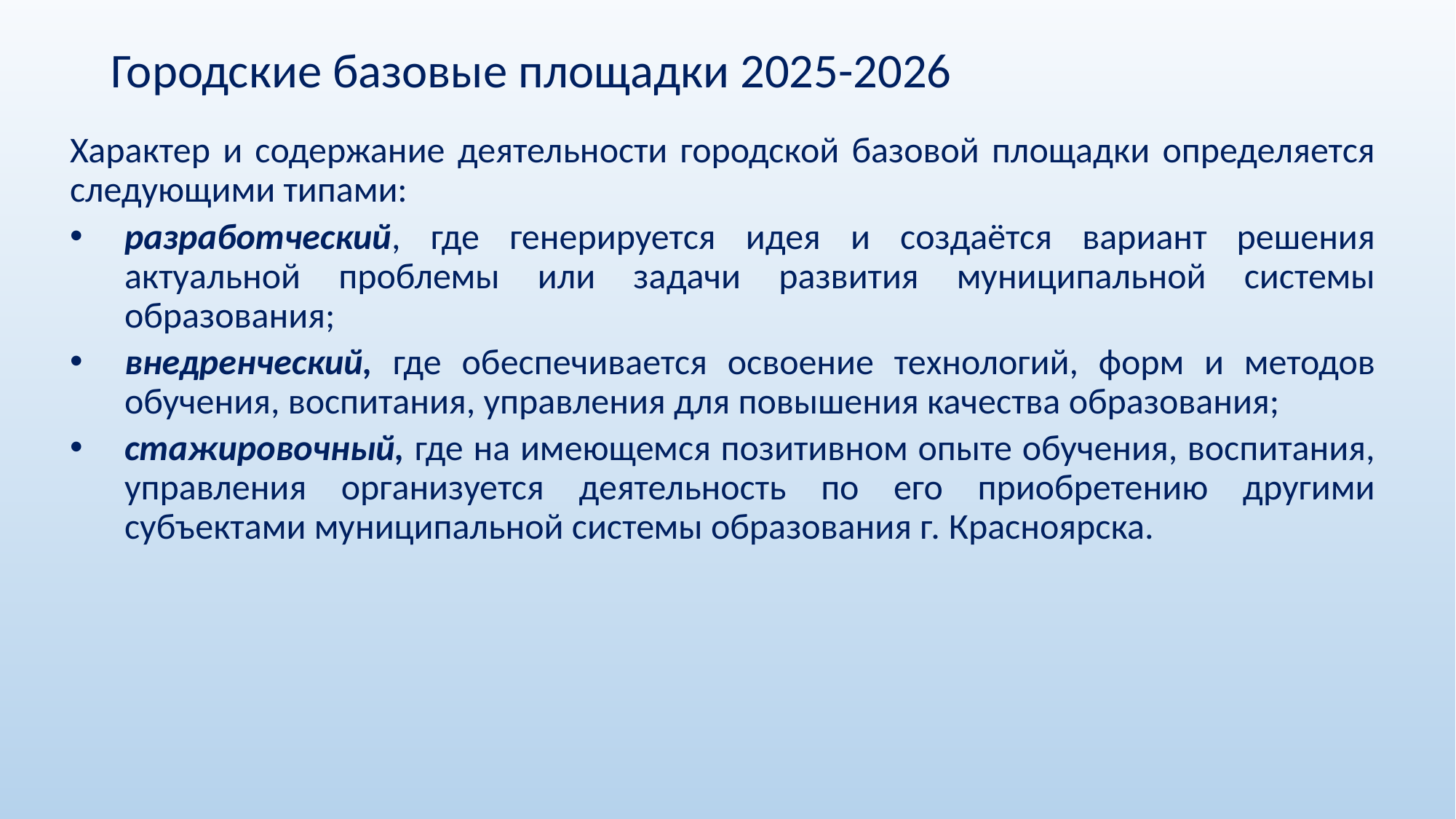

# Городские базовые площадки 2025-2026
Характер и содержание деятельности городской базовой площадки определяется следующими типами:
разработческий, где генерируется идея и создаётся вариант решения актуальной проблемы или задачи развития муниципальной системы образования;
внедренческий, где обеспечивается освоение технологий, форм и методов обучения, воспитания, управления для повышения качества образования;
стажировочный, где на имеющемся позитивном опыте обучения, воспитания, управления организуется деятельность по его приобретению другими субъектами муниципальной системы образования г. Красноярска.